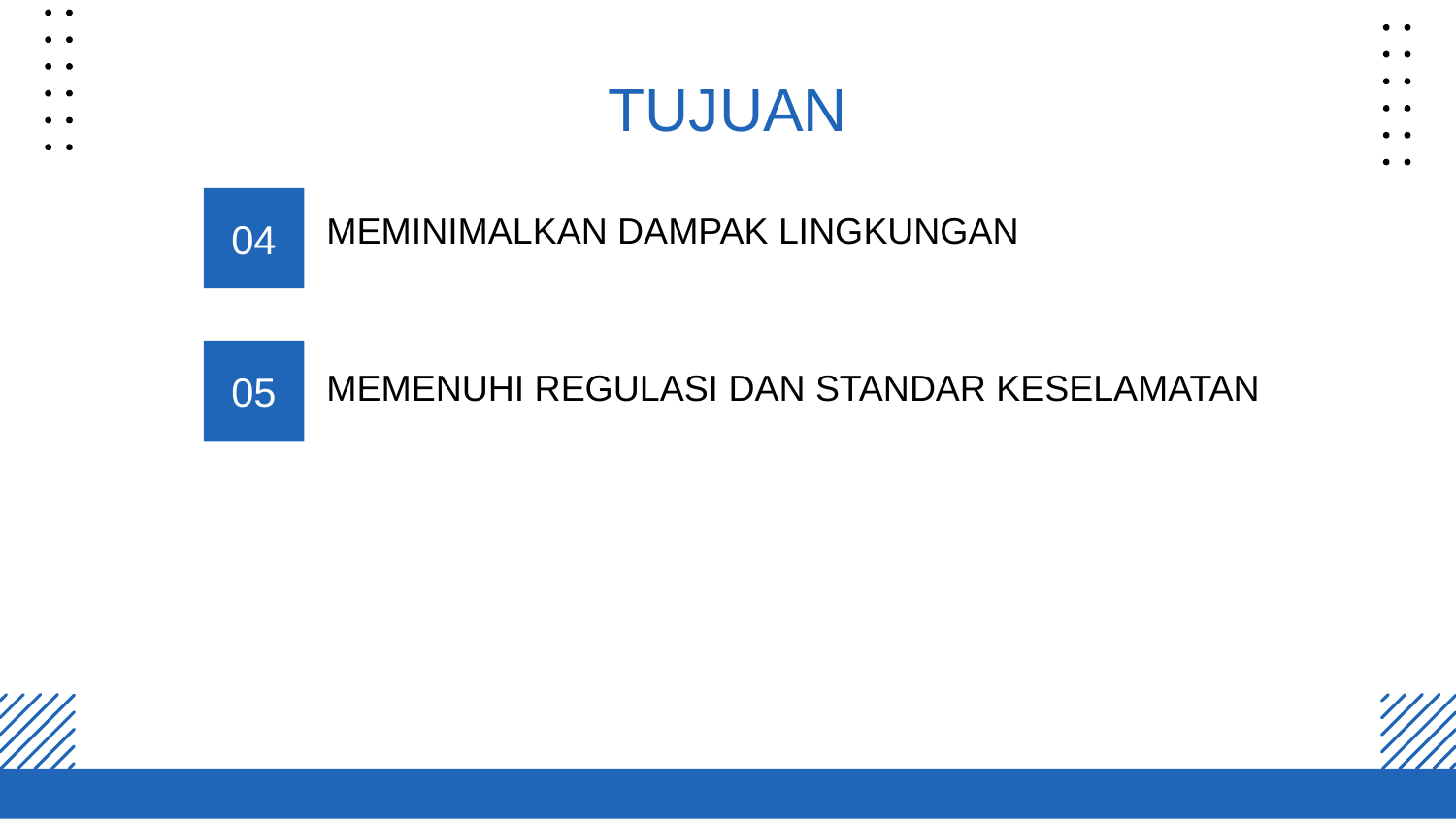

# TUJUAN
04
MEMINIMALKAN DAMPAK LINGKUNGAN
05
MEMENUHI REGULASI DAN STANDAR KESELAMATAN